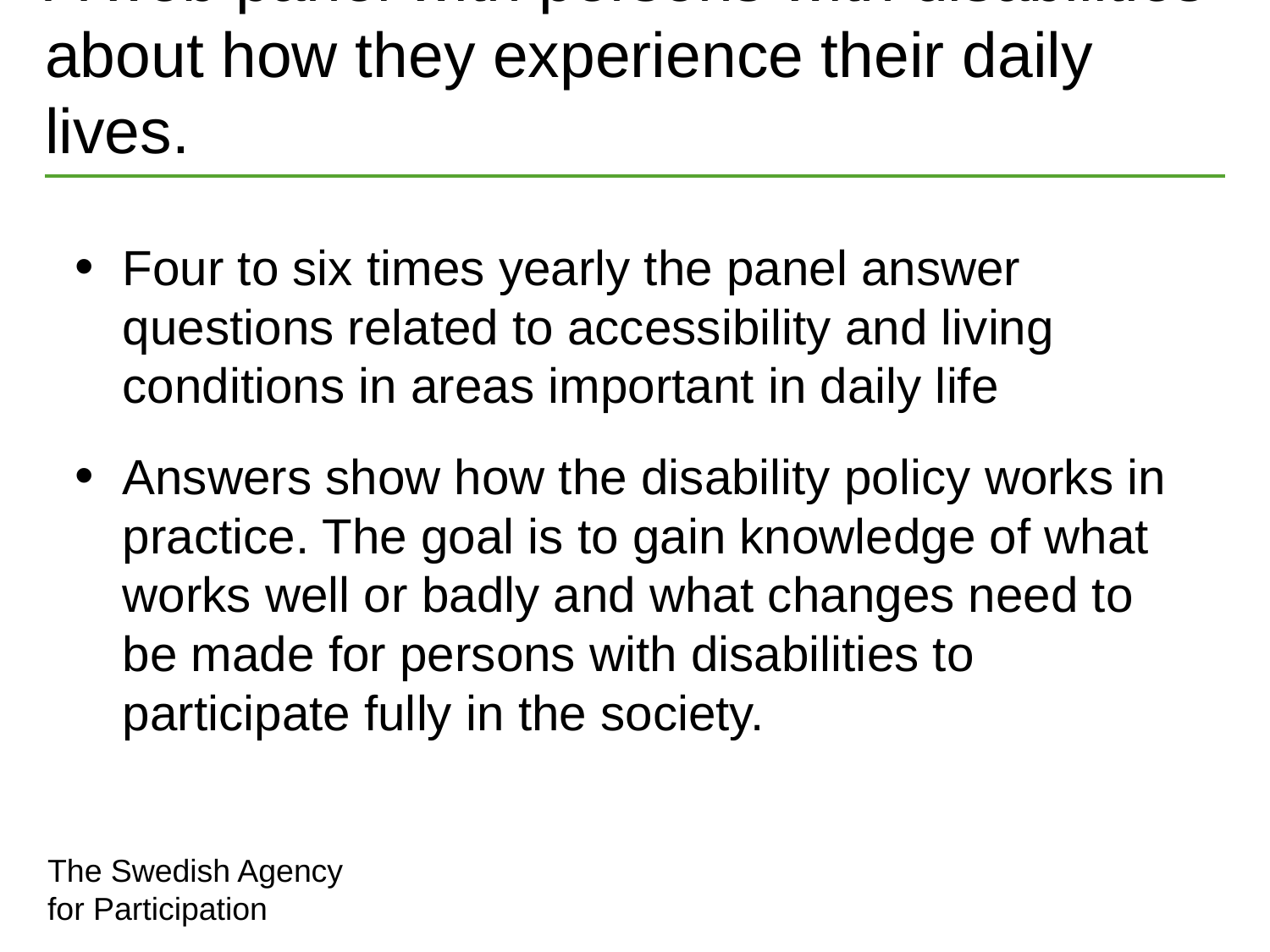

# A web panel with persons with disabilities about how they experience their daily lives.
Four to six times yearly the panel answer questions related to accessibility and living conditions in areas important in daily life
Answers show how the disability policy works in practice. The goal is to gain knowledge of what works well or badly and what changes need to be made for persons with disabilities to participate fully in the society.